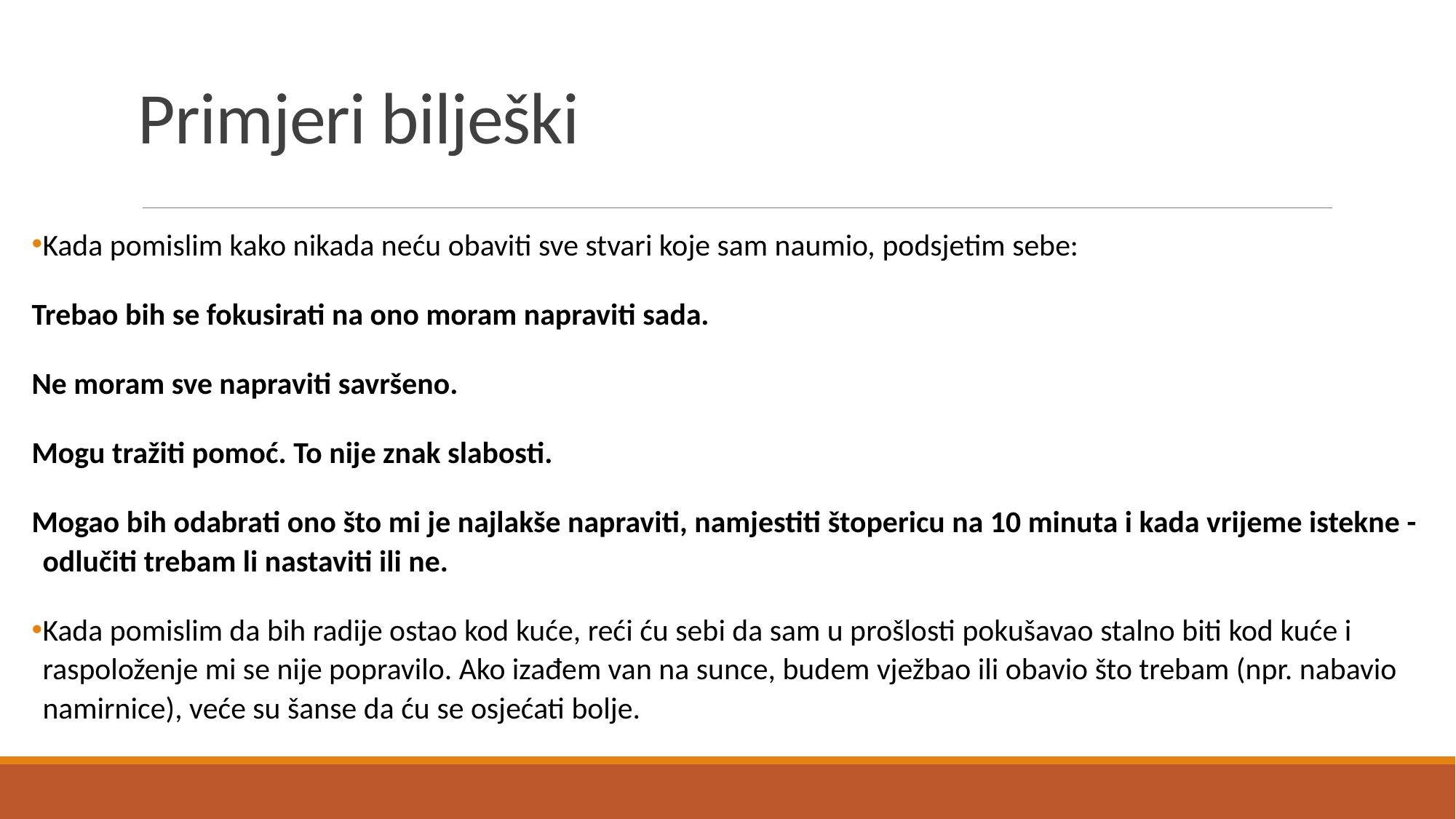

# Primjeri bilješki
Kada pomislim kako nikada neću obaviti sve stvari koje sam naumio, podsjetim sebe:
Trebao bih se fokusirati na ono moram napraviti sada.
Ne moram sve napraviti savršeno.
Mogu tražiti pomoć. To nije znak slabosti.
Mogao bih odabrati ono što mi je najlakše napraviti, namjestiti štopericu na 10 minuta i kada vrijeme istekne - odlučiti trebam li nastaviti ili ne.
Kada pomislim da bih radije ostao kod kuće, reći ću sebi da sam u prošlosti pokušavao stalno biti kod kuće i raspoloženje mi se nije popravilo. Ako izađem van na sunce, budem vježbao ili obavio što trebam (npr. nabavio namirnice), veće su šanse da ću se osjećati bolje.